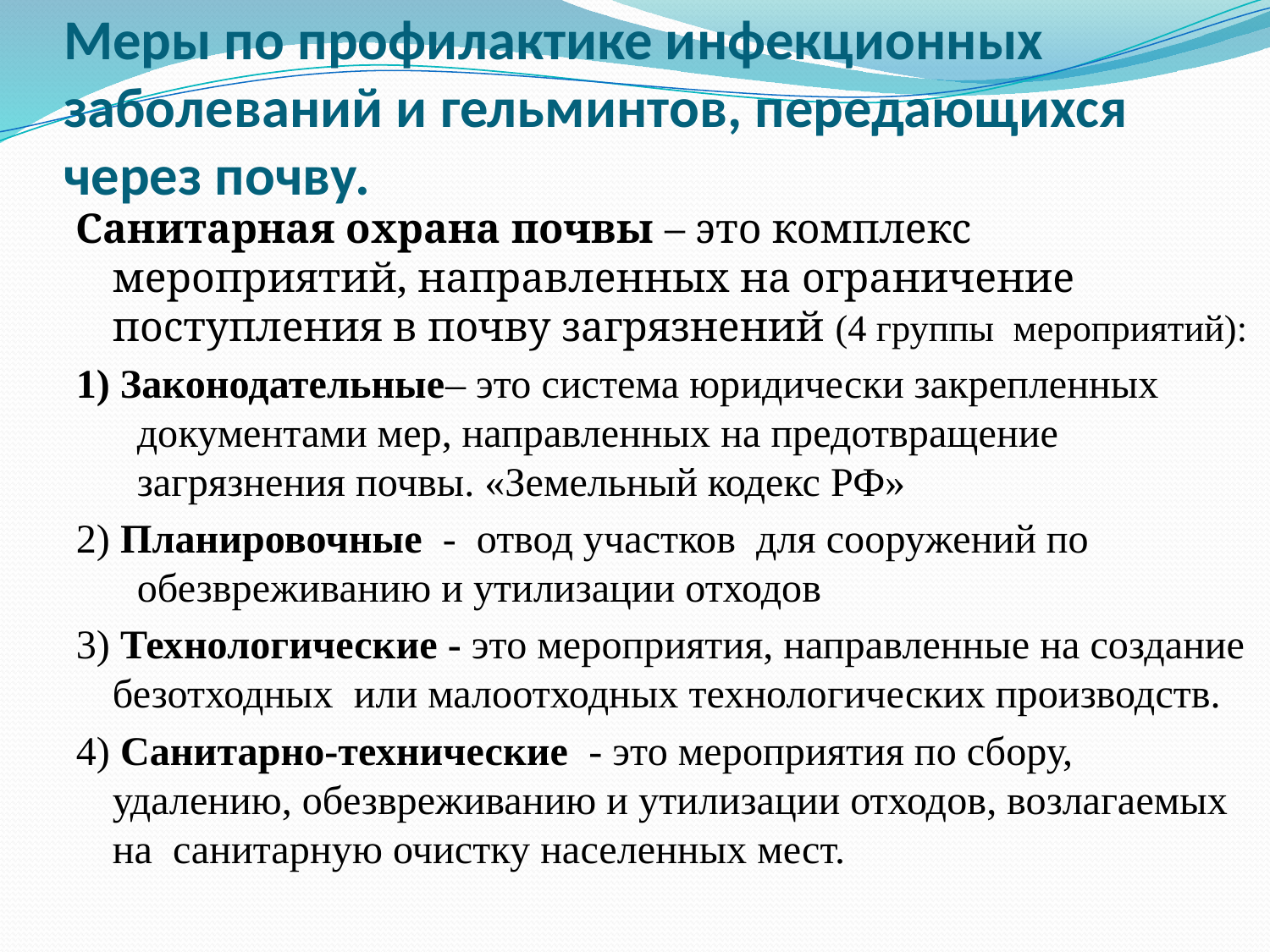

# Меры по профилактике инфекционных заболеваний и гельминтов, передающихся через почву.
Санитарная охрана почвы – это комплекс мероприятий, направленных на ограничение поступления в почву загрязнений (4 группы  мероприятий):
1) Законодательные– это система юридически закрепленных документами мер, направленных на предотвращение загрязнения почвы. «Земельный кодекс РФ»
2) Планировочные  -  отвод участков  для сооружений по обезвреживанию и утилизации отходов
3) Технологические - это мероприятия, направленные на создание безотходных  или малоотходных технологических производств.
4) Санитарно-технические  - это мероприятия по сбору, удалению, обезвреживанию и утилизации отходов, возлагаемых на  санитарную очистку населенных мест.